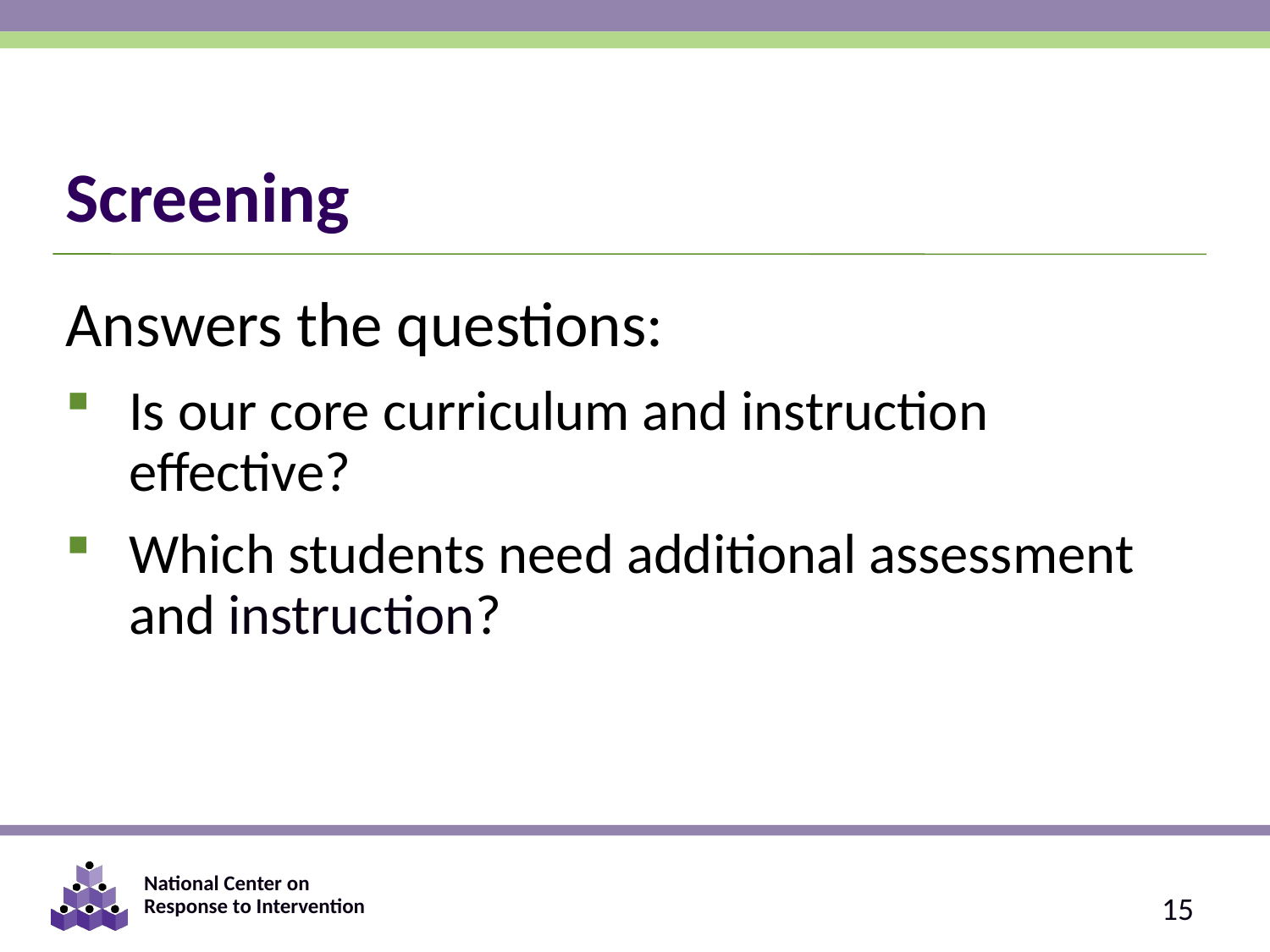

# Screening
Answers the questions:
Is our core curriculum and instruction effective?
Which students need additional assessment and instruction?
15